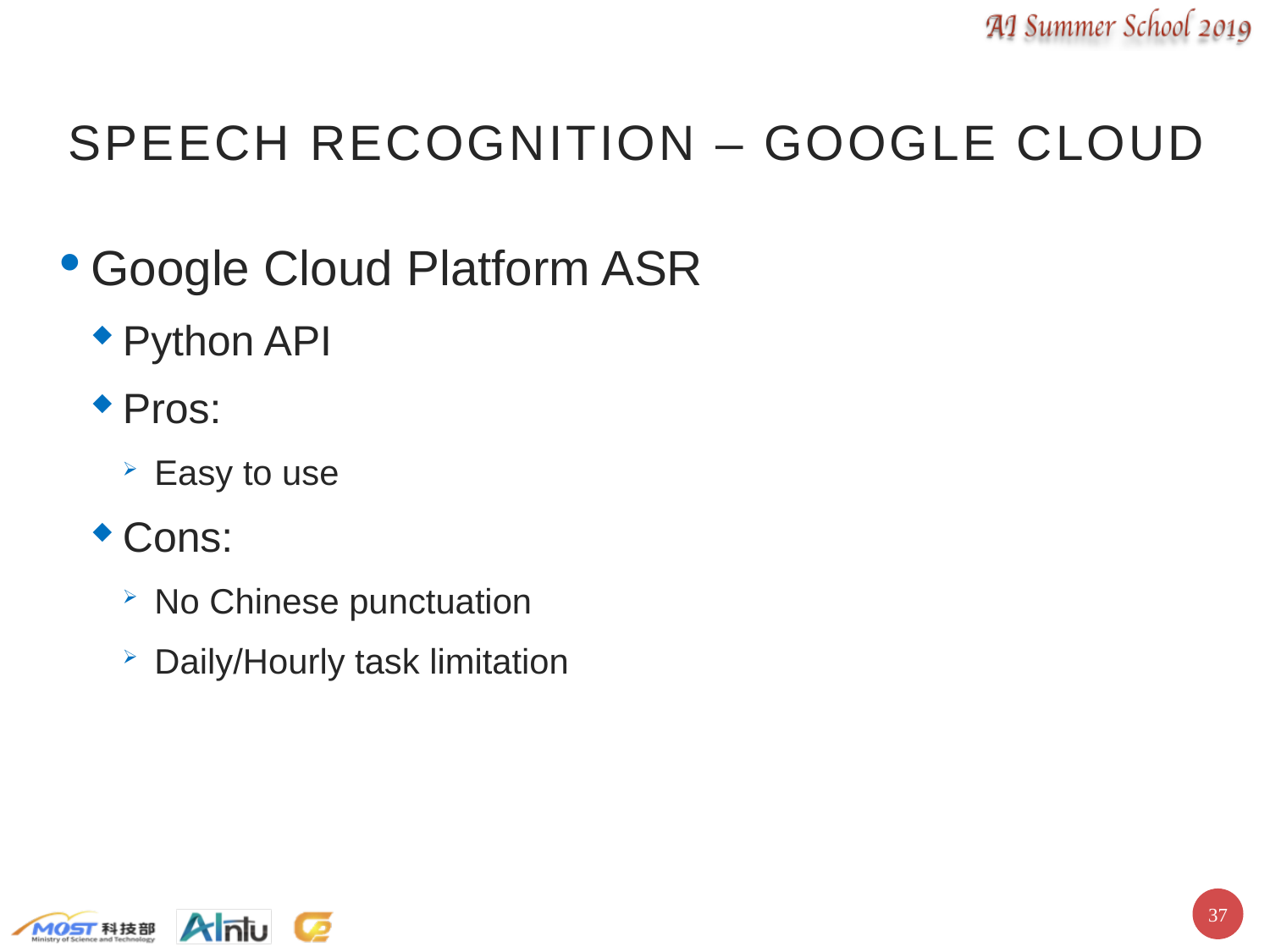

# Speech Recognition – Google Cloud
Google Cloud Platform ASR
Python API
Pros:
Easy to use
Cons:
No Chinese punctuation
Daily/Hourly task limitation
37